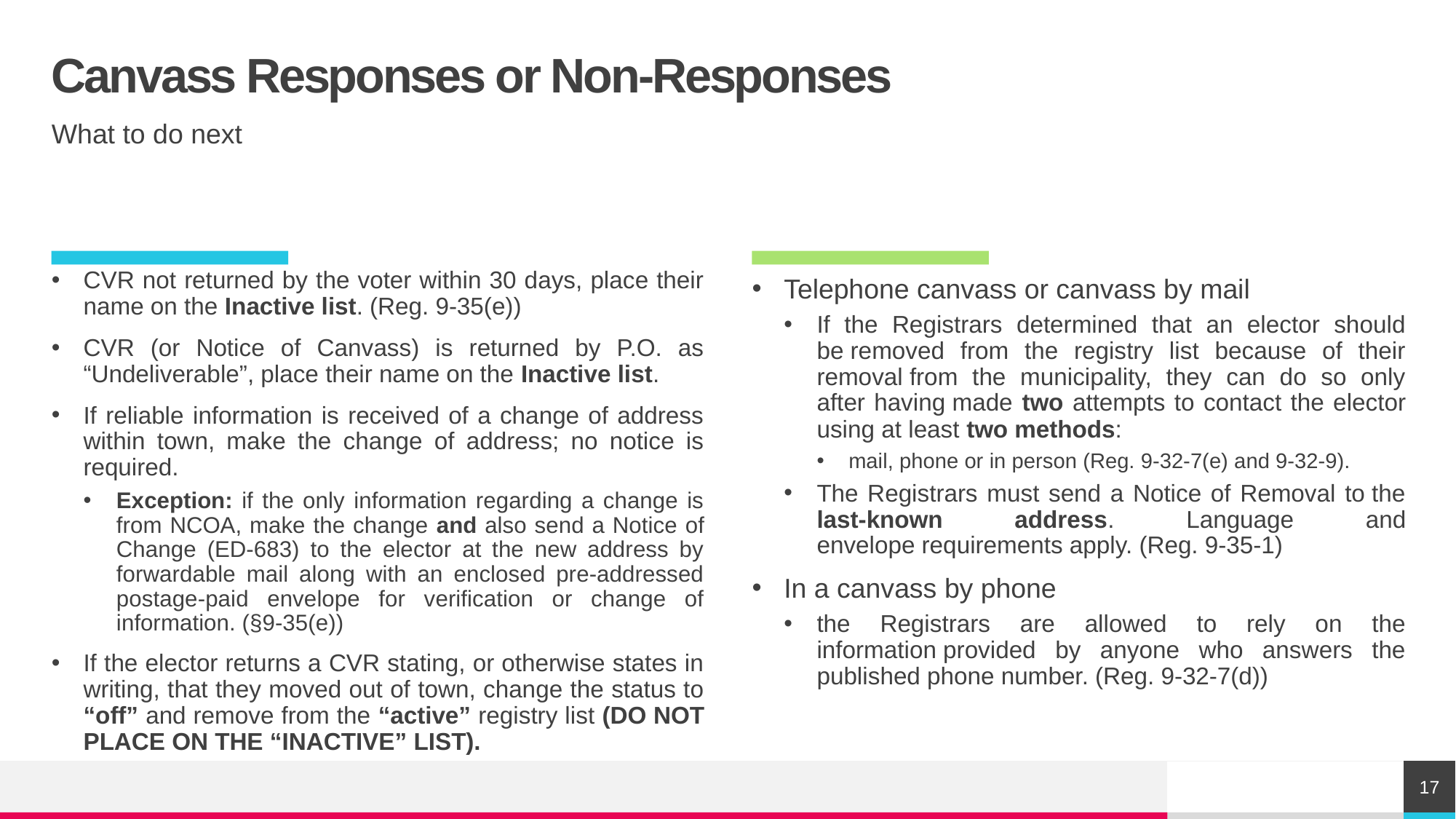

# Canvass Responses or Non-Responses
What to do next
CVR not returned by the voter within 30 days, place their name on the Inactive list. (Reg. 9-35(e))
CVR (or Notice of Canvass) is returned by P.O. as “Undeliverable”, place their name on the Inactive list.
If reliable information is received of a change of address within town, make the change of address; no notice is required.
Exception: if the only information regarding a change is from NCOA, make the change and also send a Notice of Change (ED-683) to the elector at the new address by forwardable mail along with an enclosed pre-addressed postage-paid envelope for verification or change of information. (§9-35(e))
If the elector returns a CVR stating, or otherwise states in writing, that they moved out of town, change the status to “off” and remove from the “active” registry list (DO NOT PLACE ON THE “INACTIVE” LIST).
Telephone canvass or canvass by mail
If the Registrars determined that an elector should be removed from the registry list because of their removal from the municipality, they can do so only after having made two attempts to contact the elector using at least two methods:
mail, phone or in person (Reg. 9-32-7(e) and 9-32-9).
The Registrars must send a Notice of Removal to the last-known address. Language and envelope requirements apply. (Reg. 9-35-1)
In a canvass by phone
the Registrars are allowed to rely on the information provided by anyone who answers the published phone number. (Reg. 9-32-7(d))

17